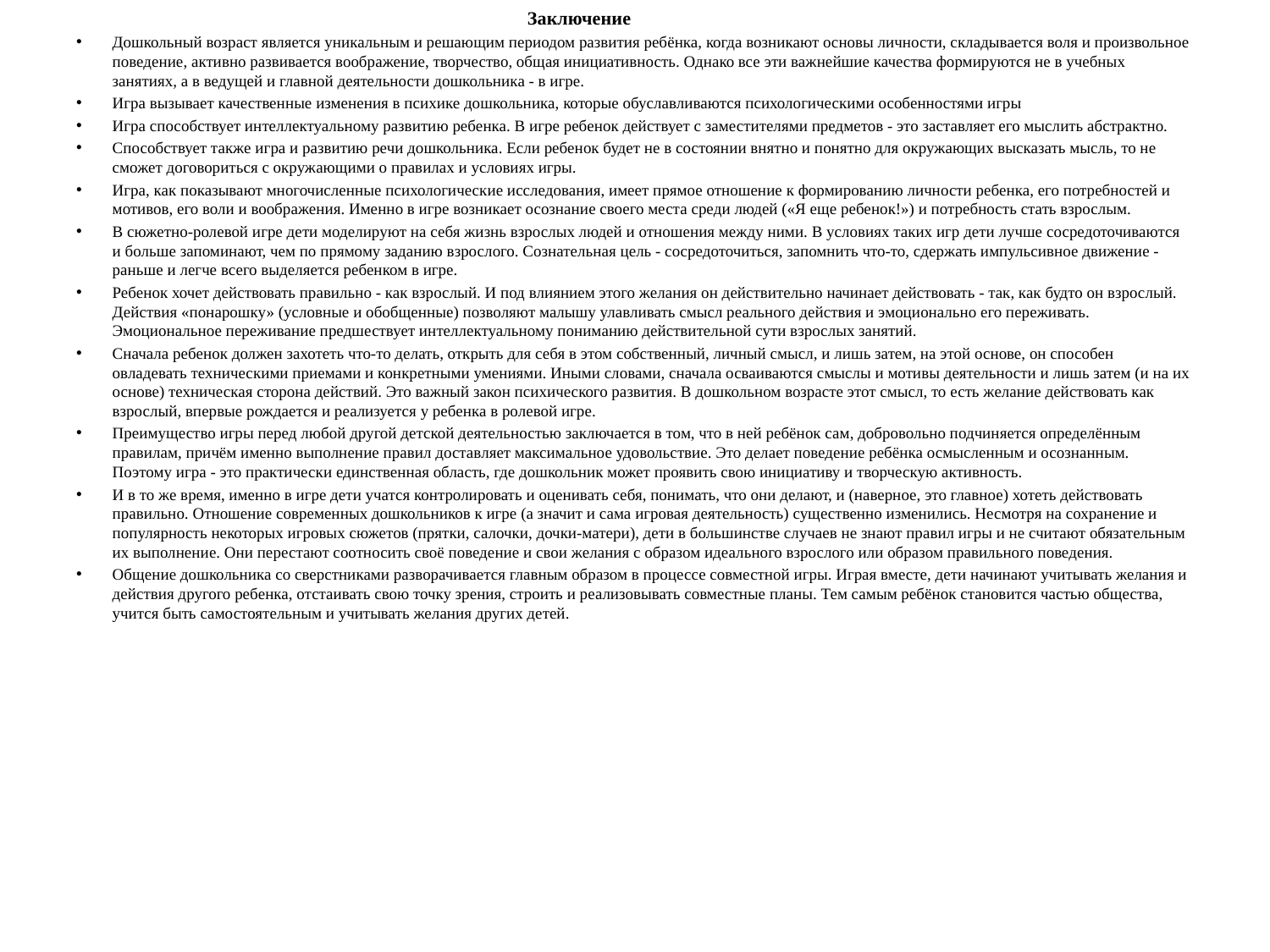

Заключение
Дошкольный возраст является уникальным и решающим периодом развития ребёнка, когда возникают основы личности, складывается воля и произвольное поведение, активно развивается воображение, творчество, общая инициативность. Однако все эти важнейшие качества формируются не в учебных занятиях, а в ведущей и главной деятельности дошкольника - в игре.
Игра вызывает качественные изменения в психике дошкольника, которые обуславливаются психологическими особенностями игры
Игра способствует интеллектуальному развитию ребенка. В игре ребенок действует с заместителями предметов - это заставляет его мыслить абстрактно.
Способствует также игра и развитию речи дошкольника. Если ребенок будет не в состоянии внятно и понятно для окружающих высказать мысль, то не сможет договориться с окружающими о правилах и условиях игры.
Игра, как показывают многочисленные психологические исследования, имеет прямое отношение к формированию личности ребенка, его потребностей и мотивов, его воли и воображения. Именно в игре возникает осознание своего места среди людей («Я еще ребенок!») и потребность стать взрослым.
В сюжетно-ролевой игре дети моделируют на себя жизнь взрослых людей и отношения между ними. В условиях таких игр дети лучше сосредоточиваются и больше запоминают, чем по прямому заданию взрослого. Сознательная цель - сосредоточиться, запомнить что-то, сдержать импульсивное движение - раньше и легче всего выделяется ребенком в игре.
Ребенок хочет действовать правильно - как взрослый. И под влиянием этого желания он действительно начинает действовать - так, как будто он взрослый. Действия «понарошку» (условные и обобщенные) позволяют малышу улавливать смысл реального действия и эмоционально его переживать. Эмоциональное переживание предшествует интеллектуальному пониманию действительной сути взрослых занятий.
Сначала ребенок должен захотеть что-то делать, открыть для себя в этом собственный, личный смысл, и лишь затем, на этой основе, он способен овладевать техническими приемами и конкретными умениями. Иными словами, сначала осваиваются смыслы и мотивы деятельности и лишь затем (и на их основе) техническая сторона действий. Это важный закон психического развития. В дошкольном возрасте этот смысл, то есть желание действовать как взрослый, впервые рождается и реализуется у ребенка в ролевой игре.
Преимущество игры перед любой другой детской деятельностью заключается в том, что в ней ребёнок сам, добровольно подчиняется определённым правилам, причём именно выполнение правил доставляет максимальное удовольствие. Это делает поведение ребёнка осмысленным и осознанным. Поэтому игра - это практически единственная область, где дошкольник может проявить свою инициативу и творческую активность.
И в то же время, именно в игре дети учатся контролировать и оценивать себя, понимать, что они делают, и (наверное, это главное) хотеть действовать правильно. Отношение современных дошкольников к игре (а значит и сама игровая деятельность) существенно изменились. Несмотря на сохранение и популярность некоторых игровых сюжетов (прятки, салочки, дочки-матери), дети в большинстве случаев не знают правил игры и не считают обязательным их выполнение. Они перестают соотносить своё поведение и свои желания с образом идеального взрослого или образом правильного поведения.
Общение дошкольника со сверстниками разворачивается главным образом в процессе совместной игры. Играя вместе, дети начинают учитывать желания и действия другого ребенка, отстаивать свою точку зрения, строить и реализовывать совместные планы. Тем самым ребёнок становится частью общества, учится быть самостоятельным и учитывать желания других детей.

#